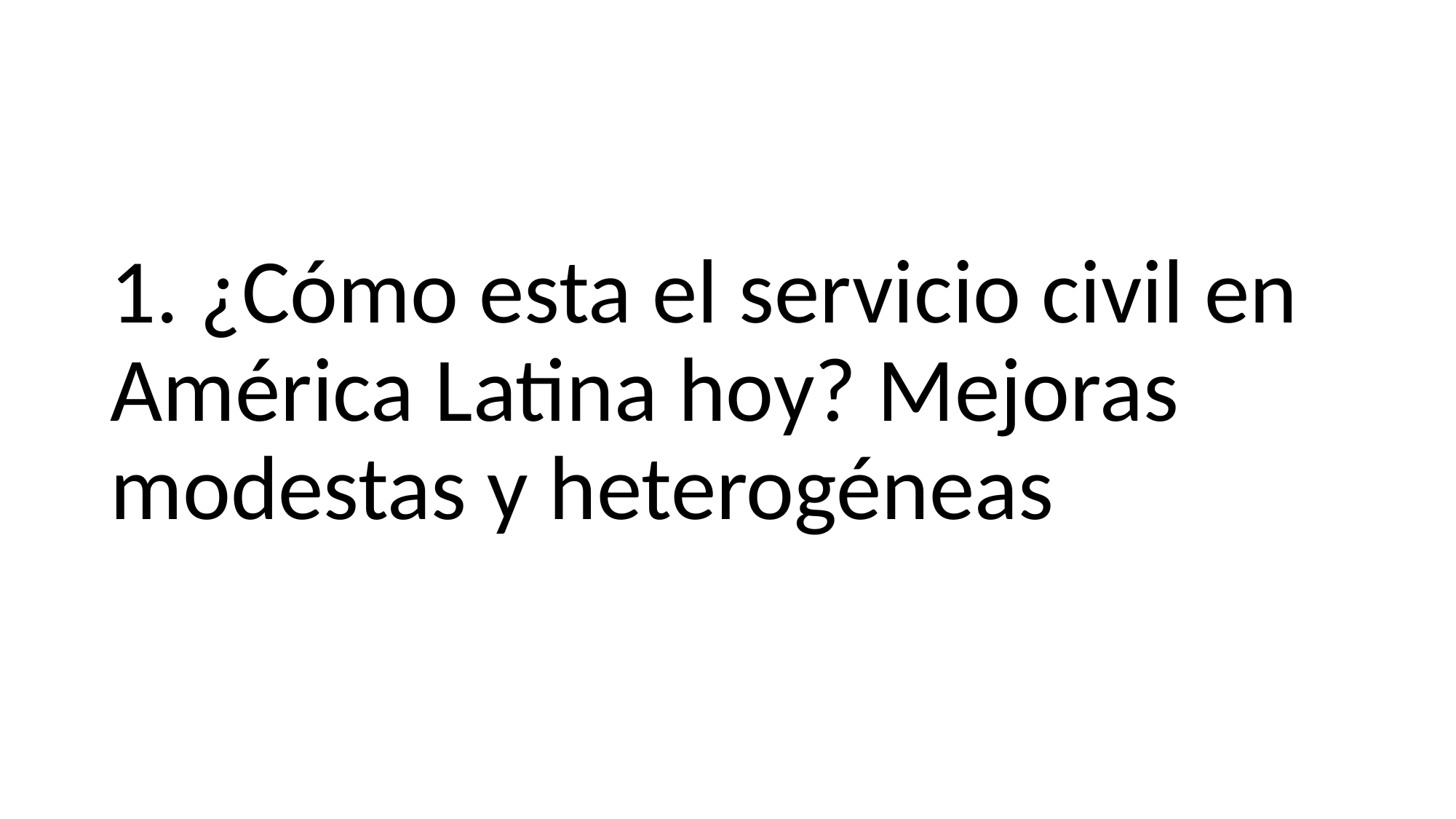

# 1. ¿Cómo esta el servicio civil en América Latina hoy? Mejoras modestas y heterogéneas